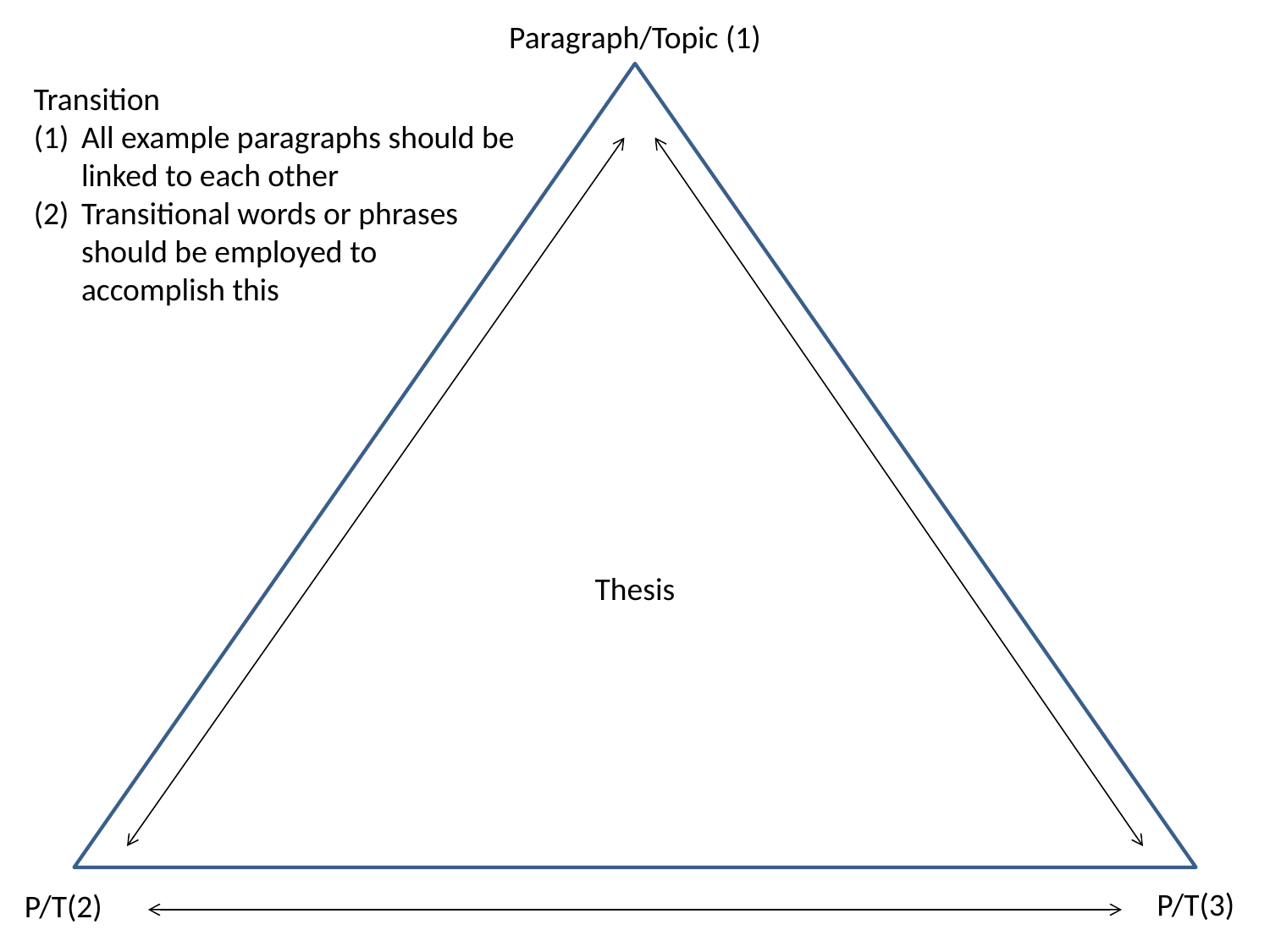

Paragraph/Topic (1)

Transition
All example paragraphs should be linked to each other
Transitional words or phrases should be employed to   accomplish this
Thesis
P/T(3)
P/T(2)